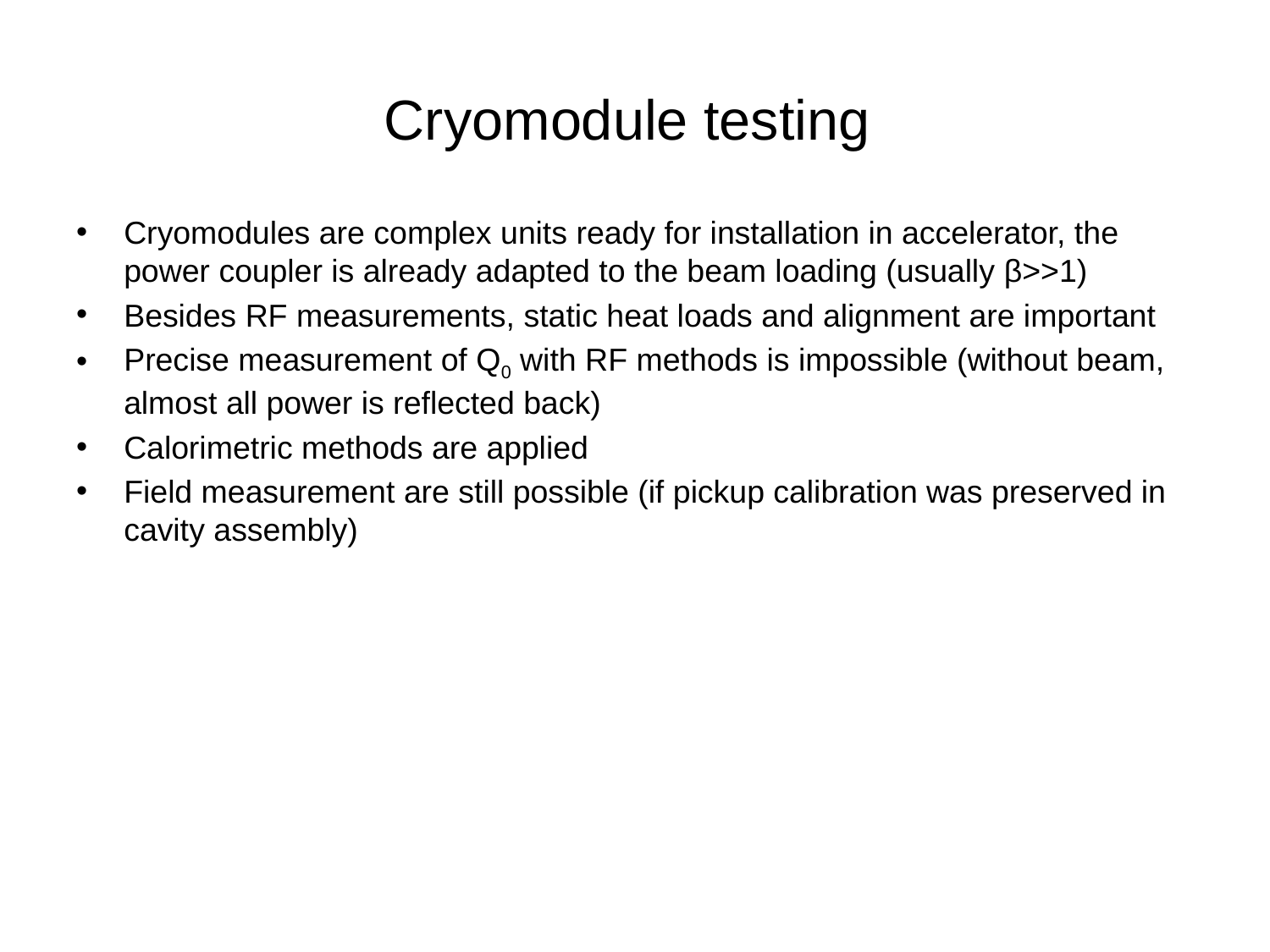

# Cryomodule testing
Cryomodules are complex units ready for installation in accelerator, the power coupler is already adapted to the beam loading (usually β>>1)
Besides RF measurements, static heat loads and alignment are important
Precise measurement of Q0 with RF methods is impossible (without beam, almost all power is reflected back)
Calorimetric methods are applied
Field measurement are still possible (if pickup calibration was preserved in cavity assembly)